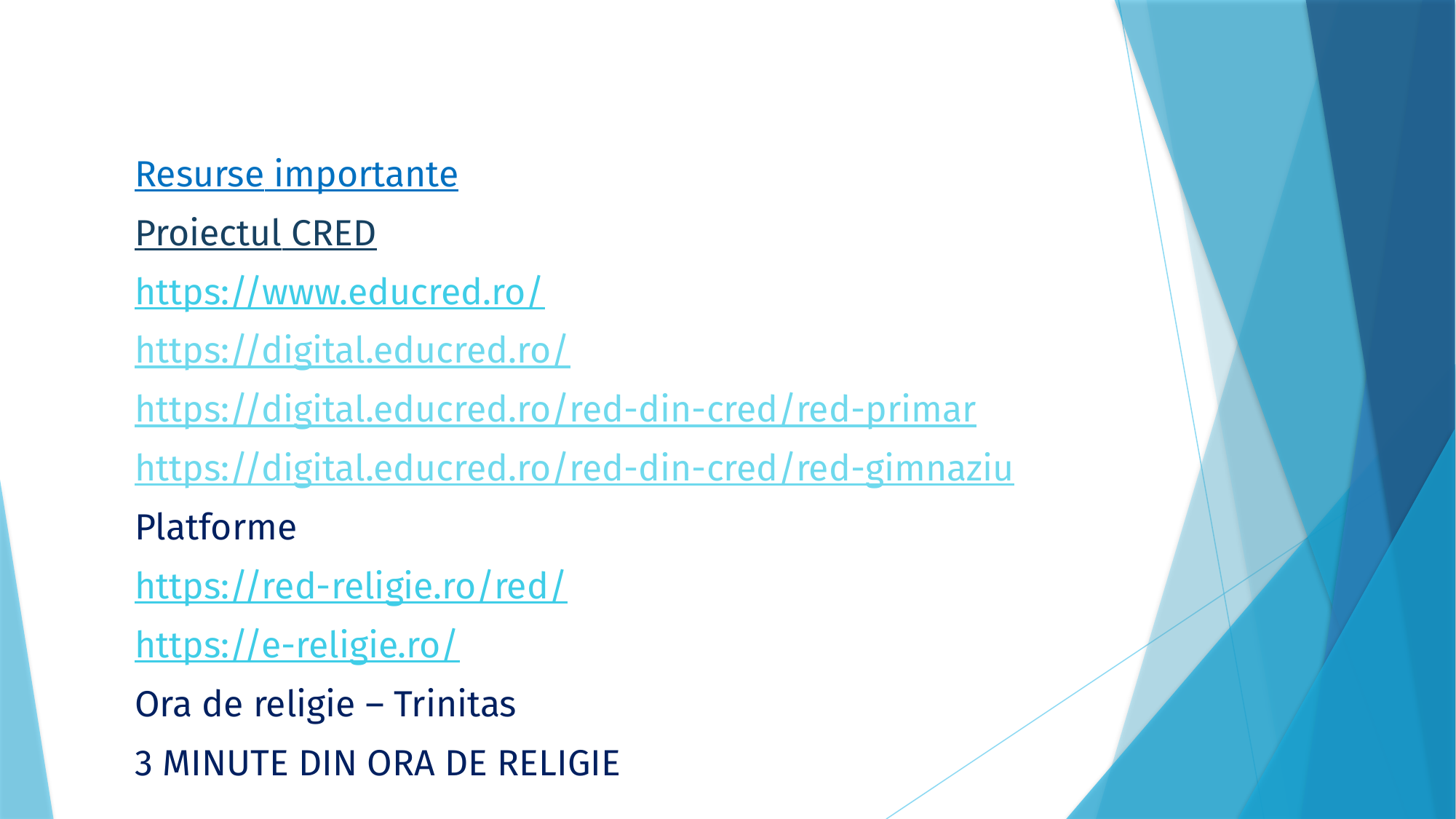

Resurse importante
Proiectul CRED
https://www.educred.ro/
https://digital.educred.ro/
https://digital.educred.ro/red-din-cred/red-primar
https://digital.educred.ro/red-din-cred/red-gimnaziu
Platforme
https://red-religie.ro/red/
https://e-religie.ro/
Ora de religie – Trinitas
3 MINUTE DIN ORA DE RELIGIE